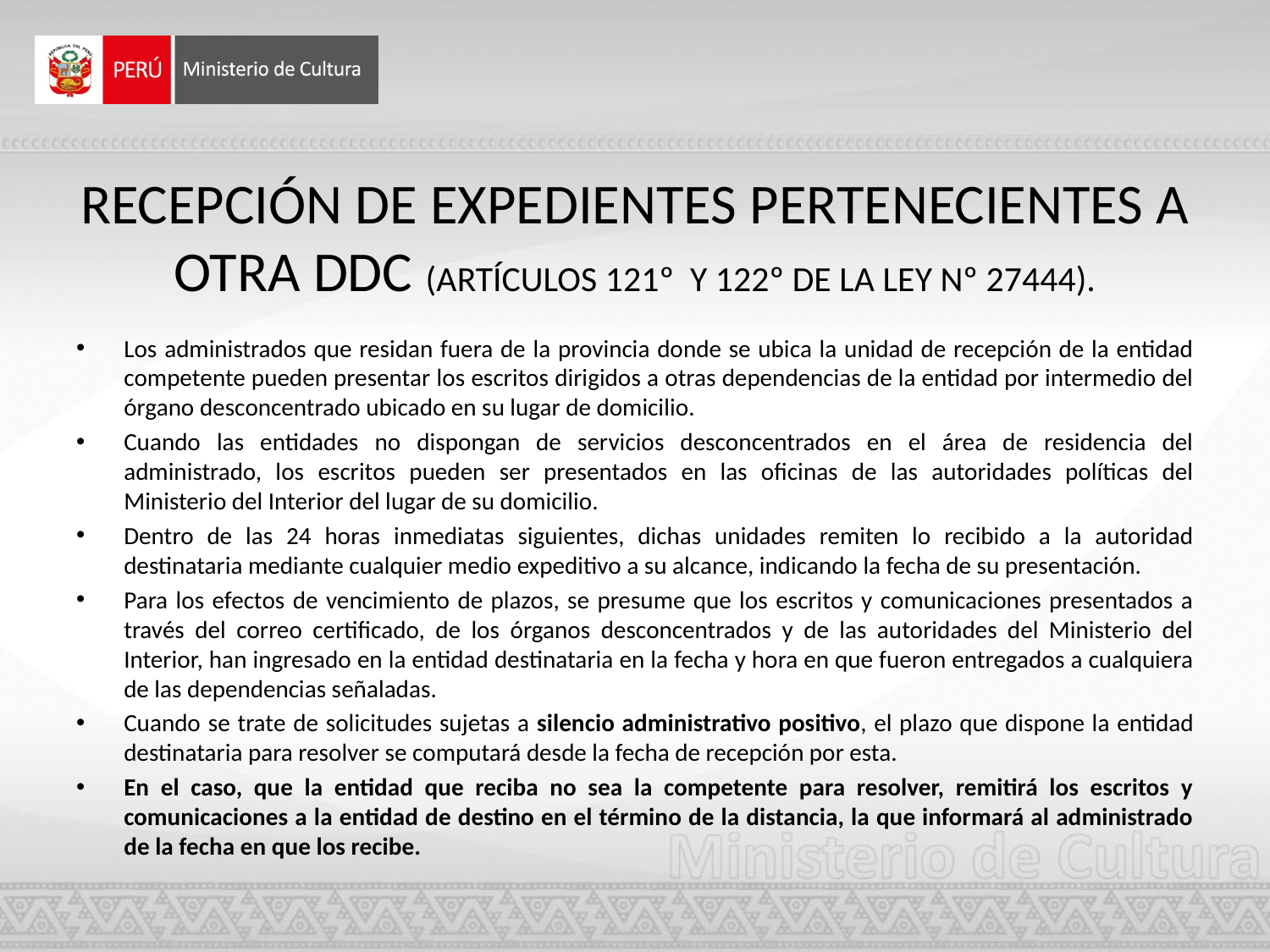

# RECEPCIÓN DE EXPEDIENTES PERTENECIENTES A OTRA DDC (ARTÍCULOS 121º  Y 122º DE LA LEY Nº 27444).
Los administrados que residan fuera de la provincia donde se ubica la unidad de recepción de la entidad competente pueden presentar los escritos dirigidos a otras dependencias de la entidad por intermedio del órgano desconcentrado ubicado en su lugar de domicilio.
Cuando las entidades no dispongan de servicios desconcentrados en el área de residencia del administrado, los escritos pueden ser presentados en las oficinas de las autoridades políticas del Ministerio del Interior del lugar de su domicilio.
Dentro de las 24 horas inmediatas siguientes, dichas unidades remiten lo recibido a la autoridad destinataria mediante cualquier medio expeditivo a su alcance, indicando la fecha de su presentación.
Para los efectos de vencimiento de plazos, se presume que los escritos y comunicaciones presentados a través del correo certificado, de los órganos desconcentrados y de las autoridades del Ministerio del Interior, han ingresado en la entidad destinataria en la fecha y hora en que fueron entregados a cualquiera de las dependencias señaladas.
Cuando se trate de solicitudes sujetas a silencio administrativo positivo, el plazo que dispone la entidad destinataria para resolver se computará desde la fecha de recepción por esta.
En el caso, que la entidad que reciba no sea la competente para resolver, remitirá los escritos y comunicaciones a la entidad de destino en el término de la distancia, la que informará al administrado de la fecha en que los recibe.